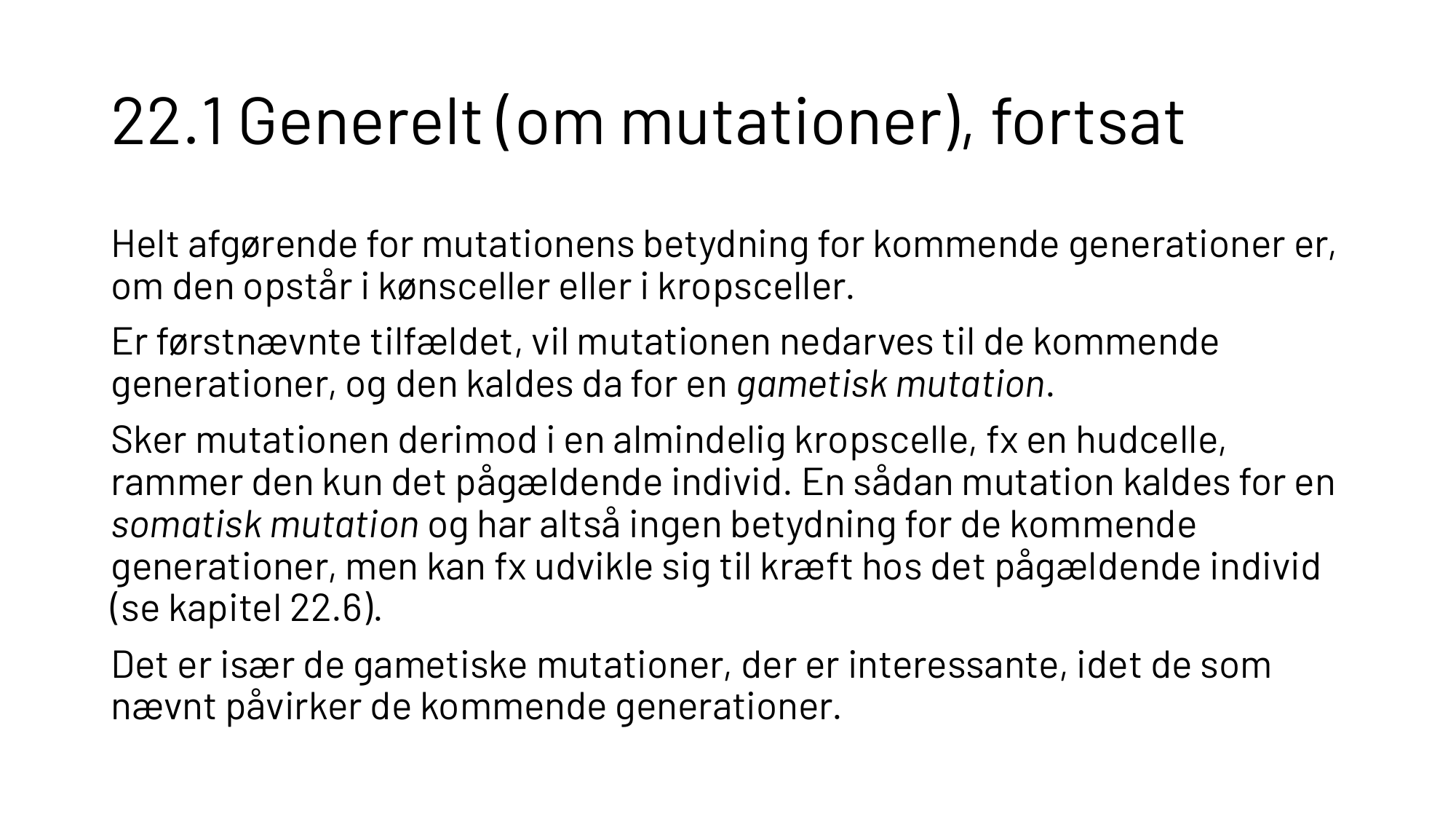

# 22.1 Generelt (om mutationer), fortsat
Helt afgørende for mutationens betydning for kommende generationer er, om den opstår i kønsceller eller i kropsceller.
Er førstnævnte tilfældet, vil mutationen nedarves til de kommende generationer, og den kaldes da for en gametisk mutation.
Sker mutationen derimod i en almindelig kropscelle, fx en hudcelle, rammer den kun det pågældende individ. En sådan mutation kaldes for en somatisk mutation og har altså ingen betydning for de kommende generationer, men kan fx udvikle sig til kræft hos det pågældende individ (se kapitel 22.6).
Det er især de gametiske mutationer, der er interessante, idet de som nævnt påvirker de kommende generationer.